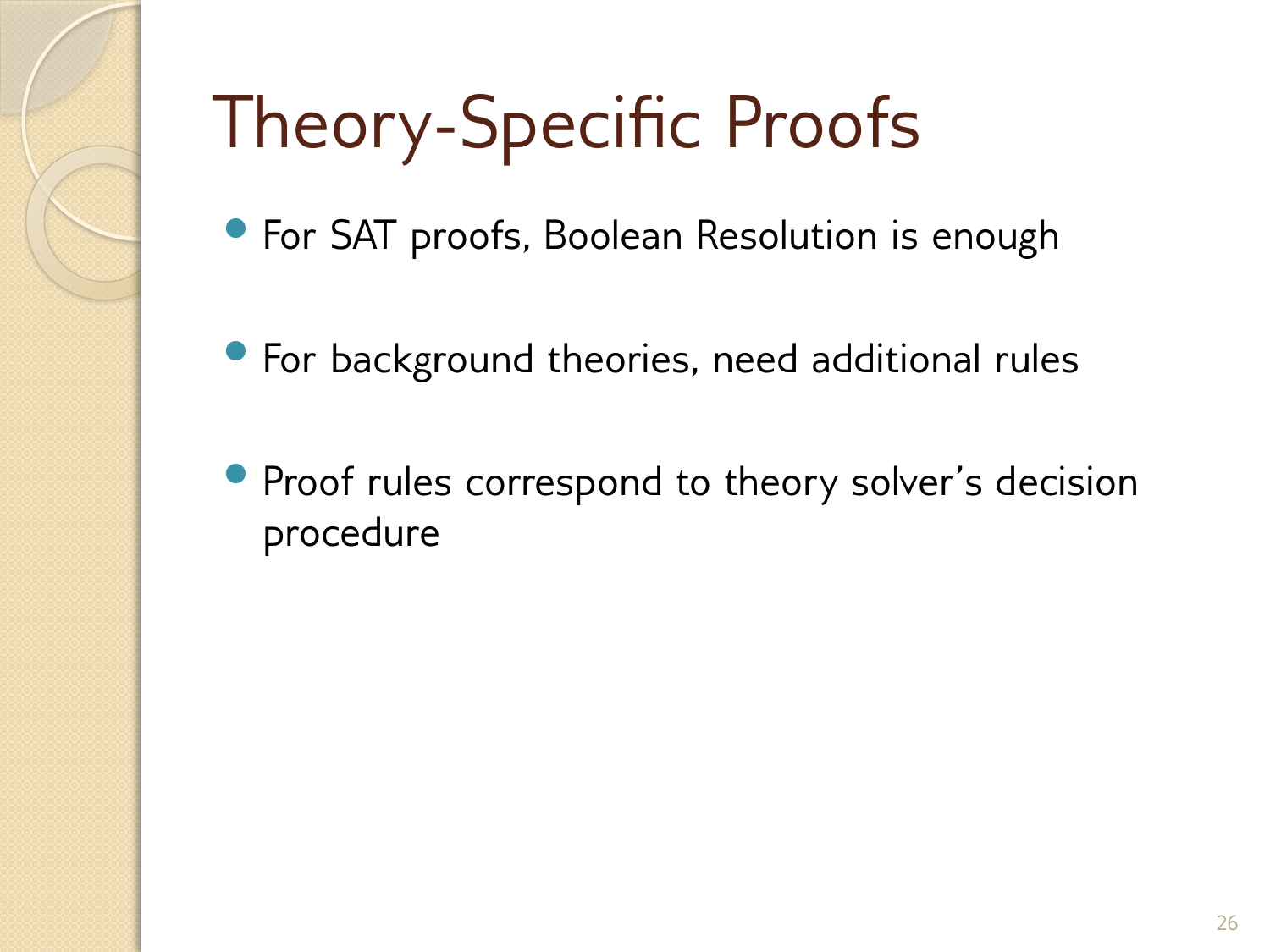

# Theory-Specific Proofs
For SAT proofs, Boolean Resolution is enough

For background theories, need additional rules

Proof rules correspond to theory solver’s decision procedure
26